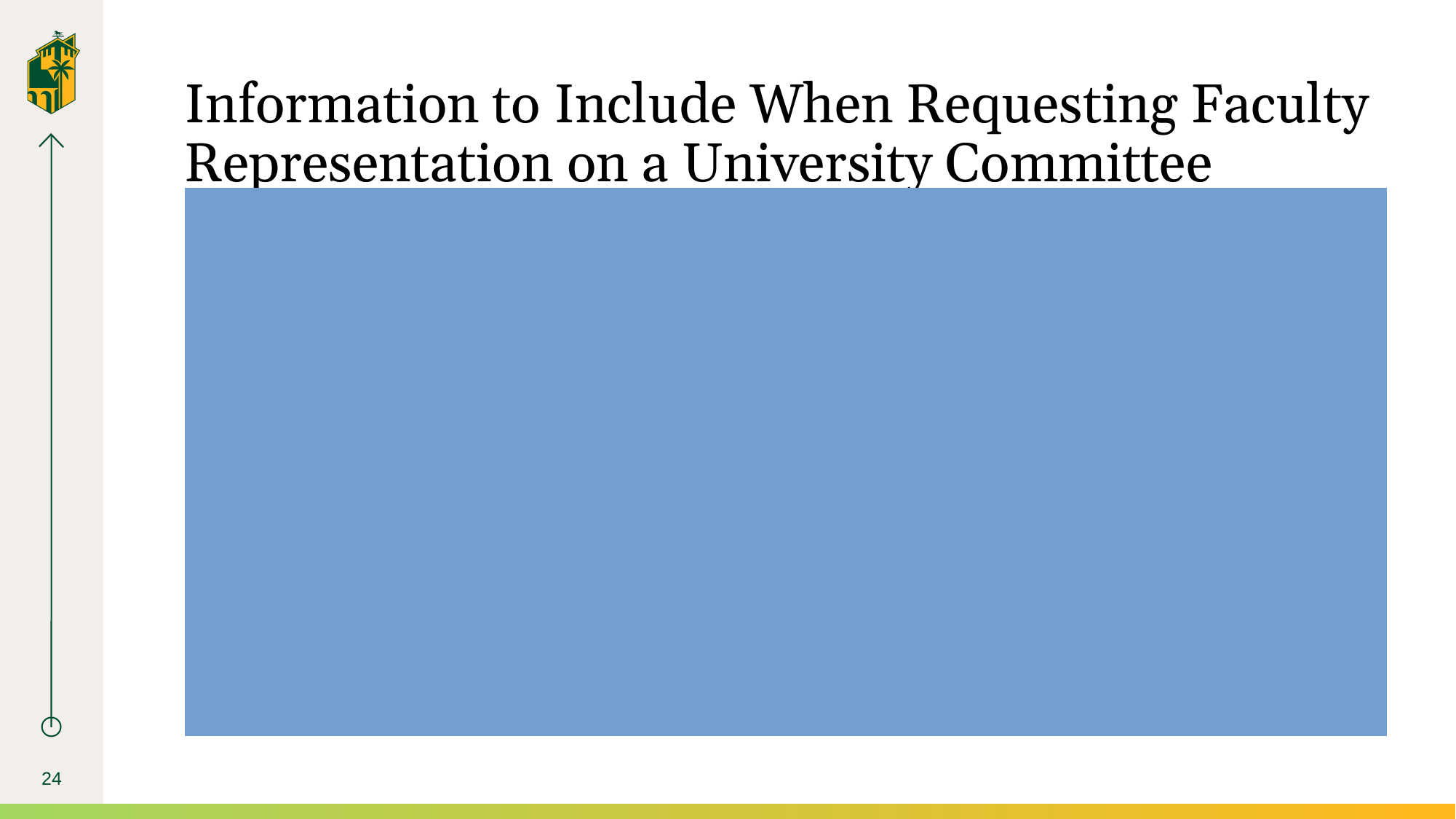

# Information to Include When Requesting Faculty Representation on a University Committee
Provide a brief background
Committee member make-up
Number of faculty to be recruited
If any, specific requests
Charge of committee
Term of service
24